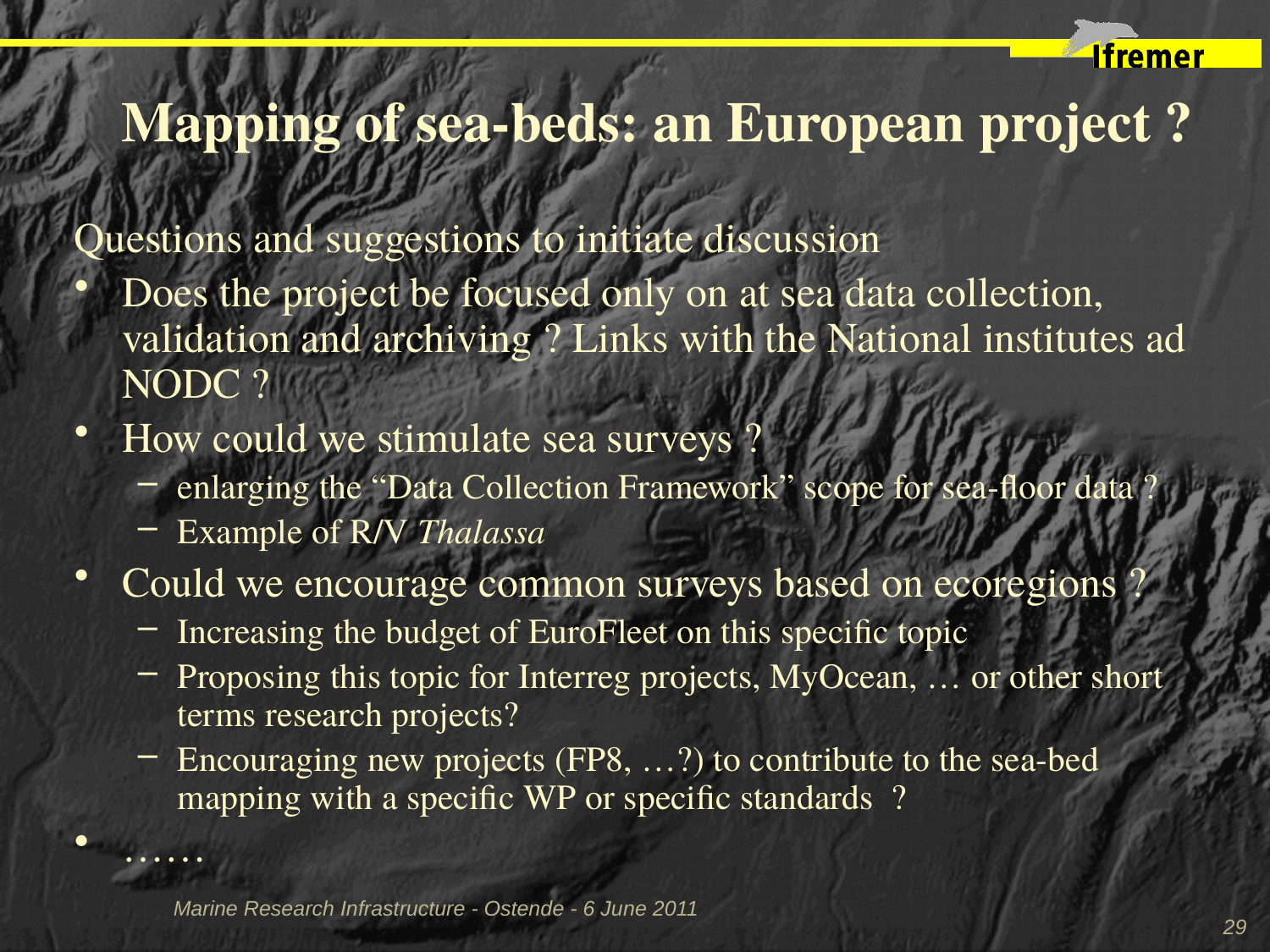

# Mapping of sea-beds: an European project ?
Questions and suggestions to initiate discussion
Does the project be focused only on at sea data collection, validation and archiving ? Links with the National institutes ad NODC ?
How could we stimulate sea surveys ?
enlarging the “Data Collection Framework” scope for sea-floor data ?
Example of R/V Thalassa
Could we encourage common surveys based on ecoregions ?
Increasing the budget of EuroFleet on this specific topic
Proposing this topic for Interreg projects, MyOcean, … or other short terms research projects?
Encouraging new projects (FP8, …?) to contribute to the sea-bed mapping with a specific WP or specific standards  ?
……

29
Marine Research Infrastructure - Ostende - 6 June 2011